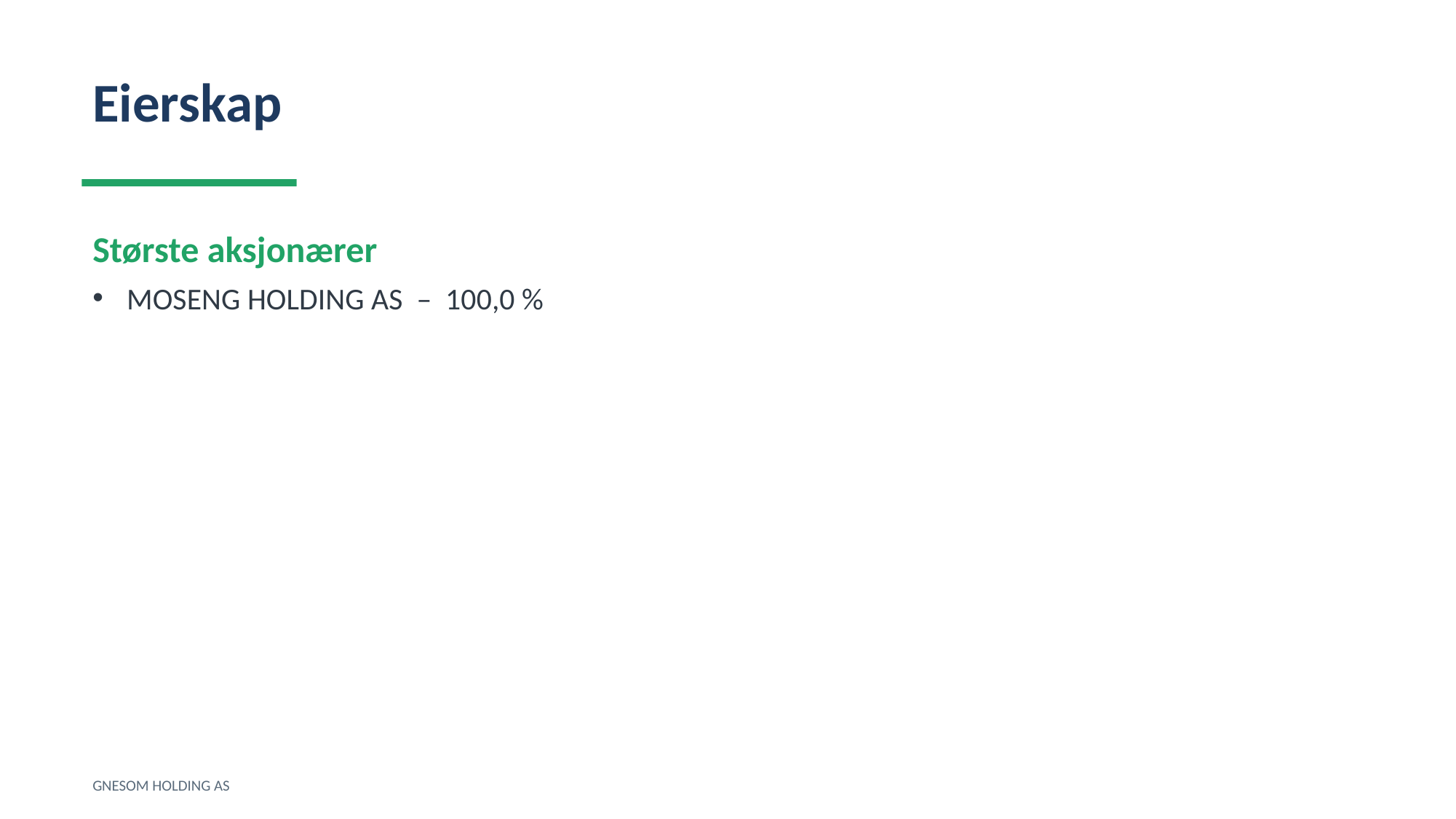

Eierskap

Største aksjonærer
MOSENG HOLDING AS  –  100,0 %
GNESOM HOLDING AS